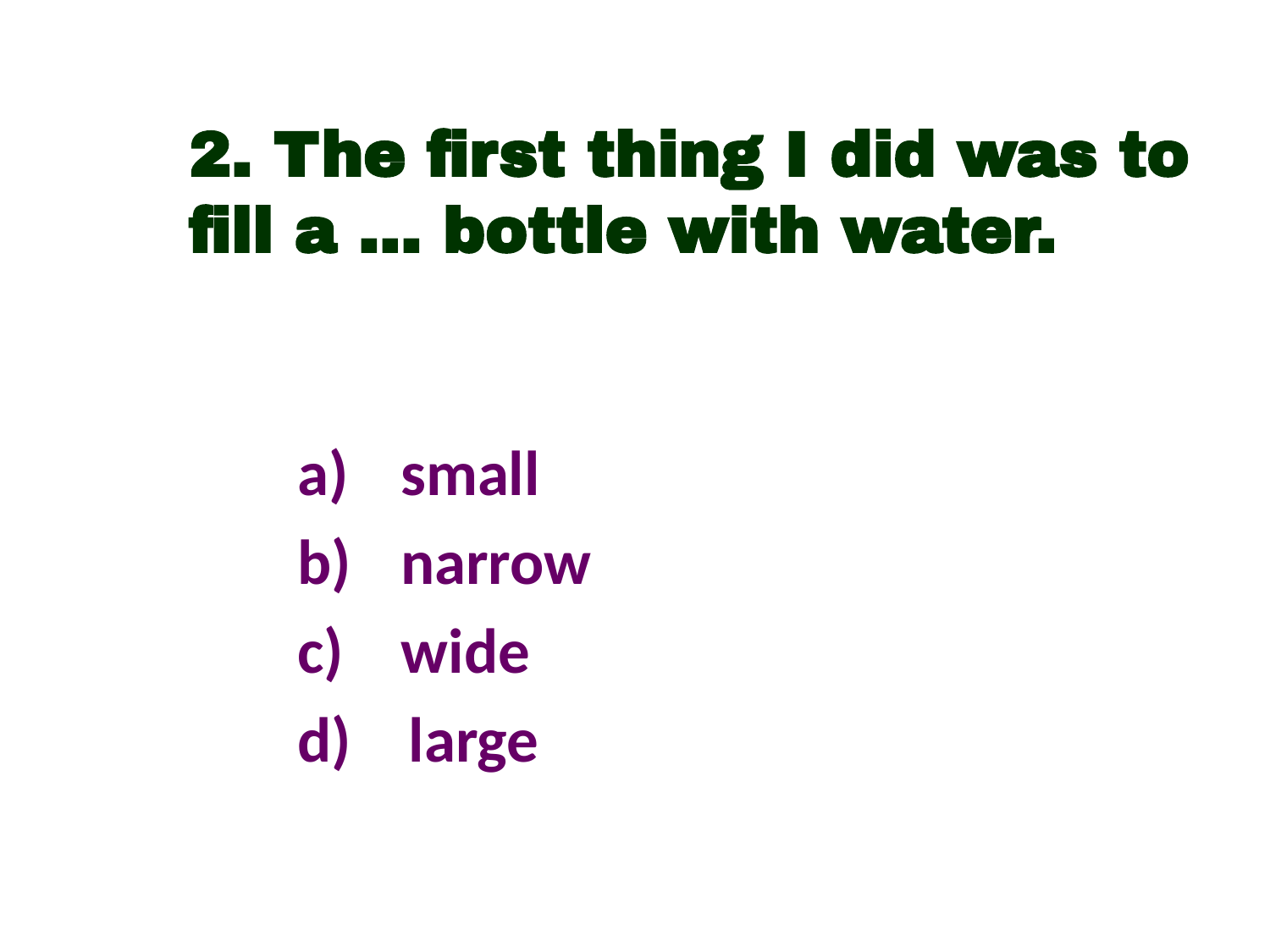

2. The first thing I did was to fill a … bottle with water.
small
narrow
c)    wide
d)    large